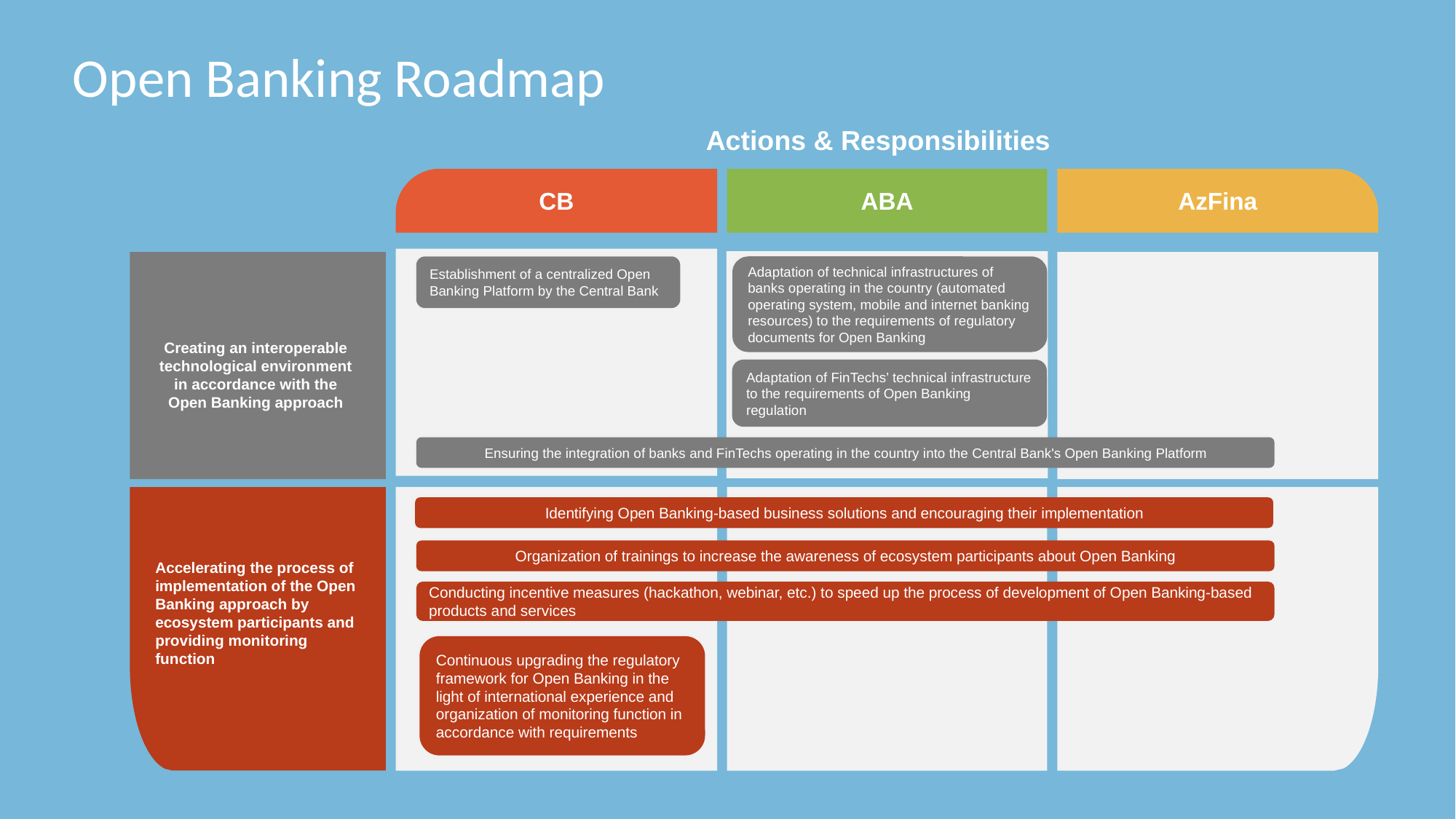

# Open Banking Roadmap

Actions & Responsibilities
CB
ABA
AzFina

Establishment of a centralized Open Banking Platform by the Central Bank
Adaptation of technical infrastructures of banks operating in the country (automated operating system, mobile and internet banking resources) to the requirements of regulatory documents for Open Banking
Creating an interoperable technological environment in accordance with the Open Banking approach
Adaptation of FinTechs’ technical infrastructure to the requirements of Open Banking regulation
Ensuring the integration of banks and FinTechs operating in the country into the Central Bank's Open Banking Platform

Identifying Open Banking-based business solutions and encouraging their implementation

Organization of trainings to increase the awareness of ecosystem participants about Open Banking
Accelerating the process of implementation of the Open Banking approach by ecosystem participants and providing monitoring function
Conducting incentive measures (hackathon, webinar, etc.) to speed up the process of development of Open Banking-based products and services
Continuous upgrading the regulatory framework for Open Banking in the light of international experience and organization of monitoring function in accordance with requirements